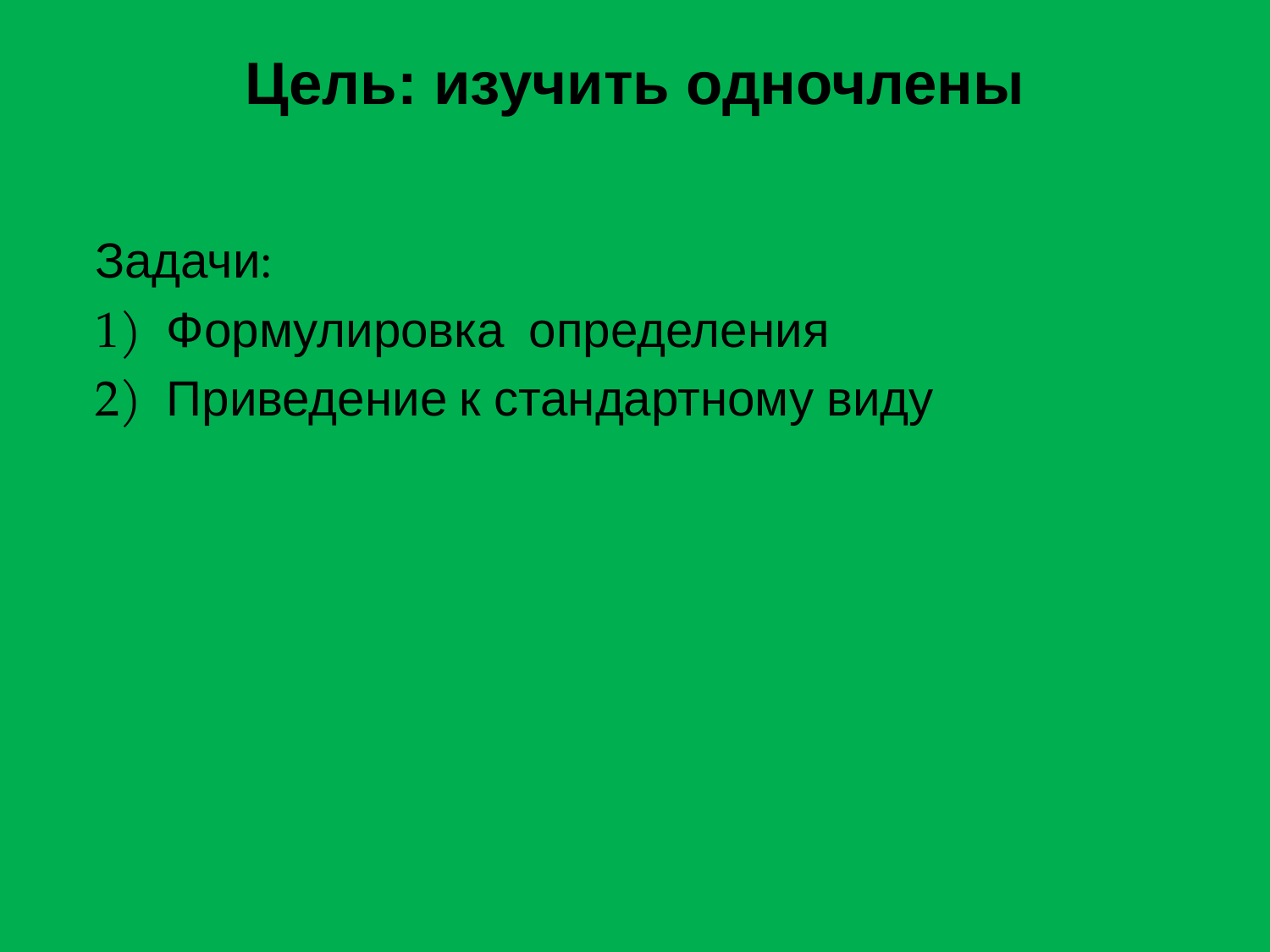

# Цель: изучить одночлены
Задачи:
1)  Формулировка  определения
2)  Приведение к стандартному виду